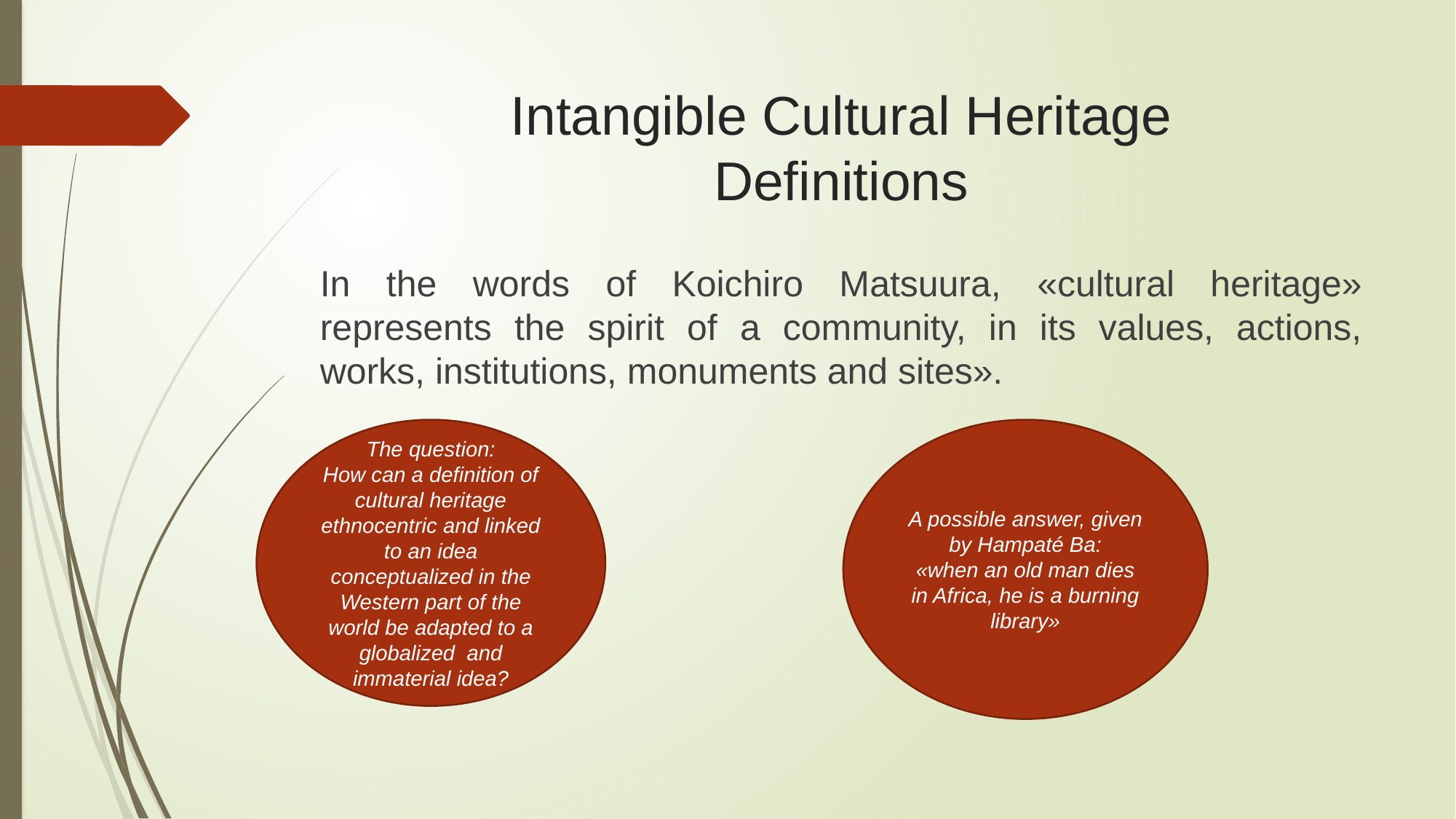

# Intangible Cultural Heritage Definitions
In the words of Koichiro Matsuura, «cultural heritage» represents the spirit of a community, in its values, actions, works, institutions, monuments and sites».

The question:
How can a definition of cultural heritage ethnocentric and linked to an idea conceptualized in the Western part of the world be adapted to a globalized  and immaterial idea?
A possible answer, given by Hampaté Ba:
«when an old man dies in Africa, he is a burning library»